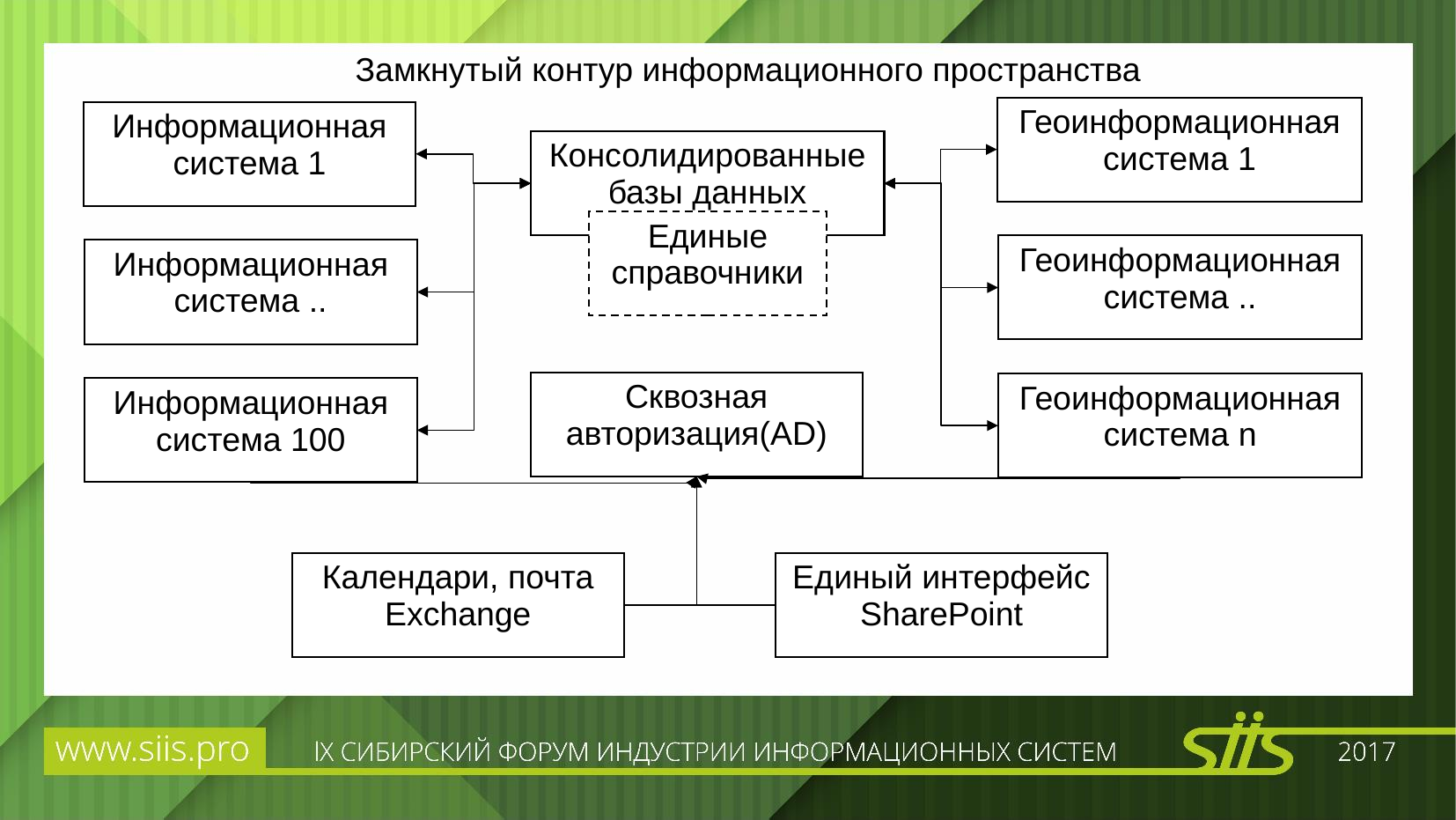

Замкнутый контур информационного пространства
Геоинформационная система 1
Информационная система 1
Консолидированные базы данных
Единые справочники
Геоинформационная система ..
Информационная система ..
Сквозная авторизация(AD)
Геоинформационная система n
Информационная система 100
Календари, почта
Exchange
Единый интерфейс
SharePoint